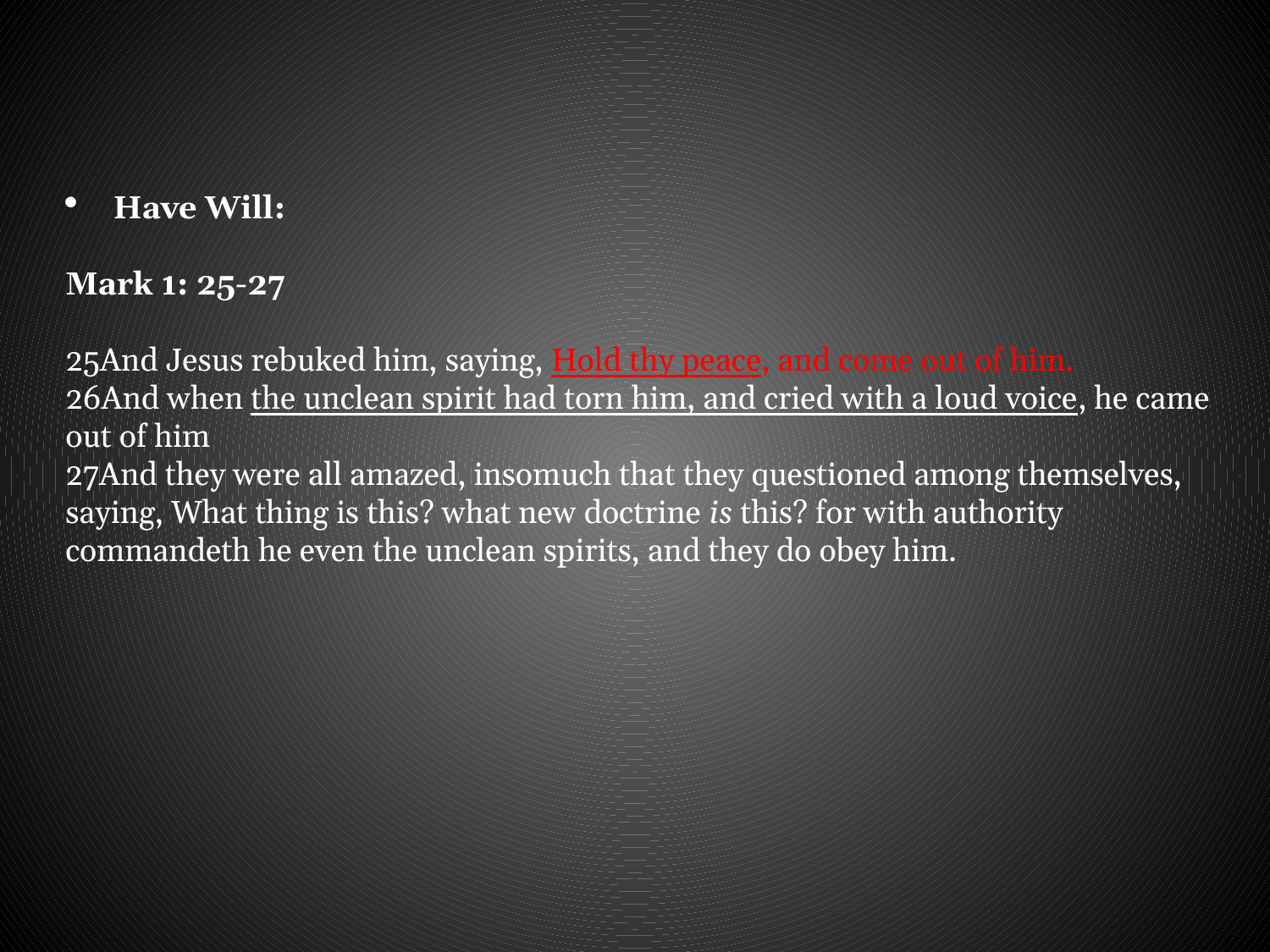

Have Will:

Mark 1: 25-27

25And Jesus rebuked him, saying, Hold thy peace, and come out of him.
26And when the unclean spirit had torn him, and cried with a loud voice, he came
out of him
27And they were all amazed, insomuch that they questioned among themselves, saying, What thing is this? what new doctrine is this? for with authority commandeth he even the unclean spirits, and they do obey him.